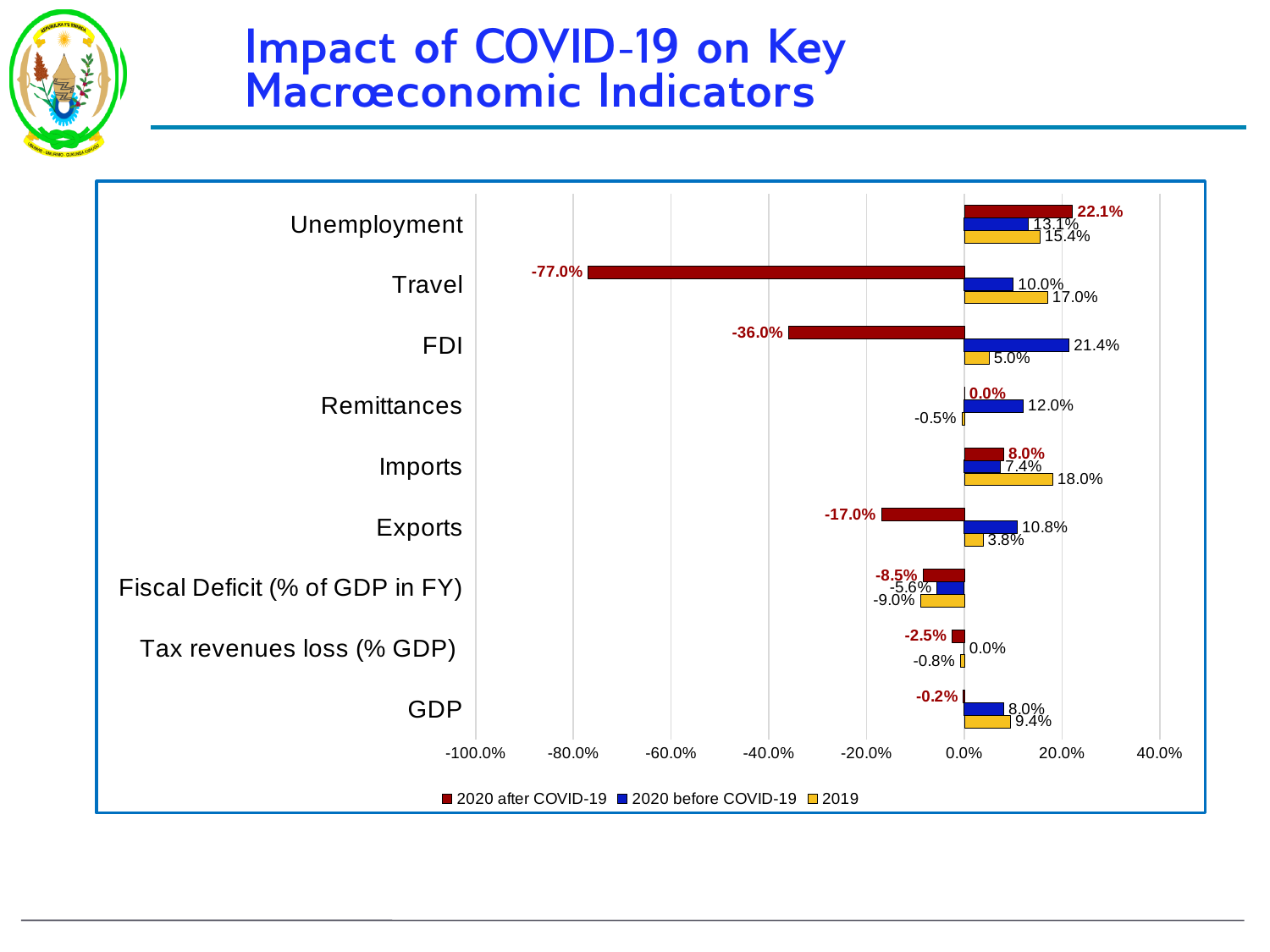

# Impact of COVID-19 on Key Macroeconomic Indicators

### Chart

| Category | 2019 | 2020 before COVID-19 | 2020 after COVID-19 |
|---|---|---|---|
| GDP | 0.094 | 0.08 | -0.002 |
| Tax revenues loss (% GDP)  | -0.00819021914739037 | 0.0 | -0.0254368535997578 |
| Fiscal Deficit (% of GDP in FY) | -0.09 | -0.056 | -0.085 |
| Exports | 0.038 | 0.108 | -0.17 |
| Imports | 0.18 | 0.074 | 0.08 |
| Remittances | -0.005 | 0.12 | 0.0 |
| FDI | 0.05 | 0.214 | -0.36 |
| Travel | 0.17 | 0.1 | -0.77 |
| Unemployment | 0.154 | 0.131 | 0.221 |